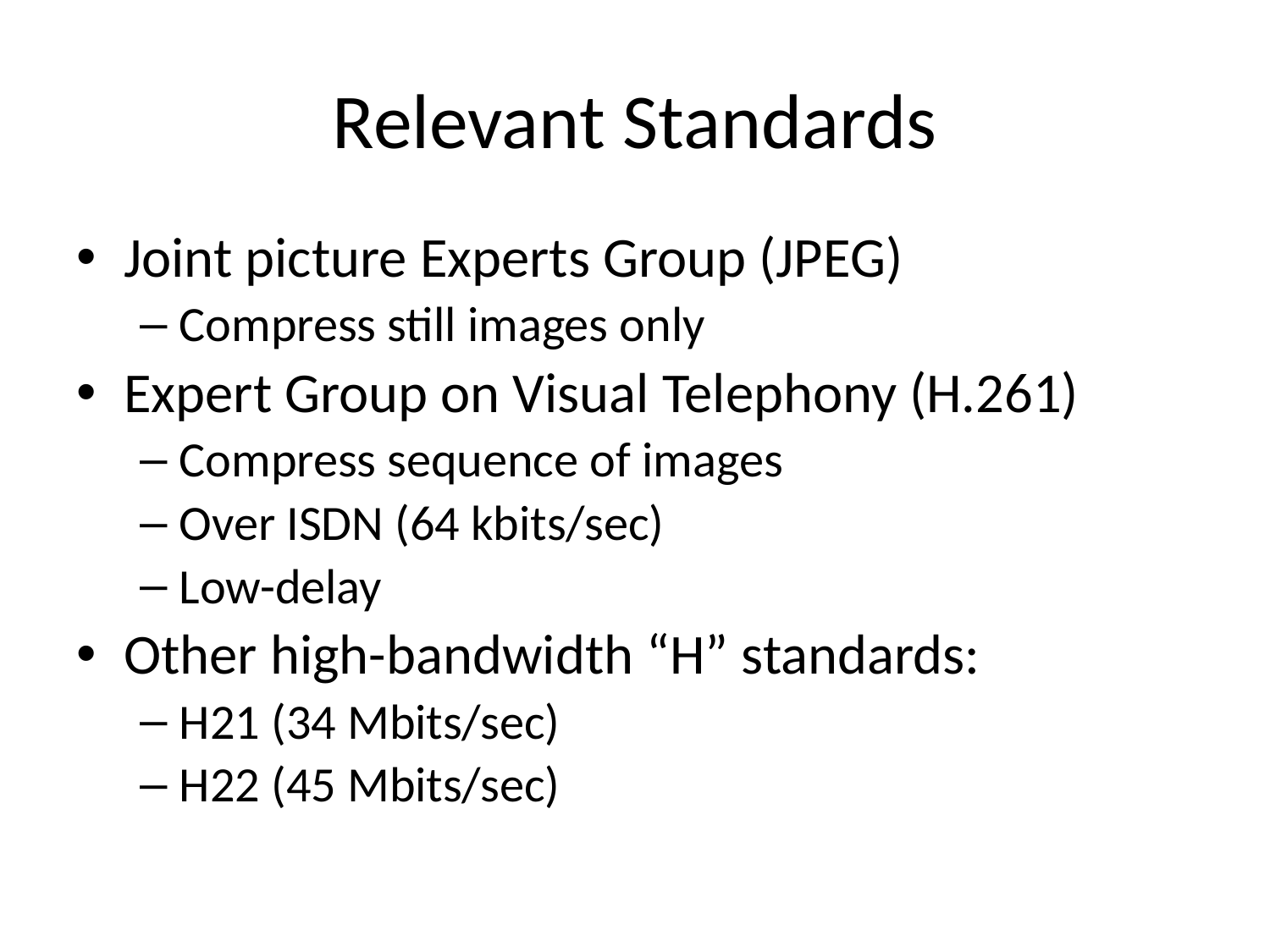

# Relevant Standards
Joint picture Experts Group (JPEG)
Compress still images only
Expert Group on Visual Telephony (H.261)
Compress sequence of images
Over ISDN (64 kbits/sec)
Low-delay
Other high-bandwidth “H” standards:
H21 (34 Mbits/sec)
H22 (45 Mbits/sec)